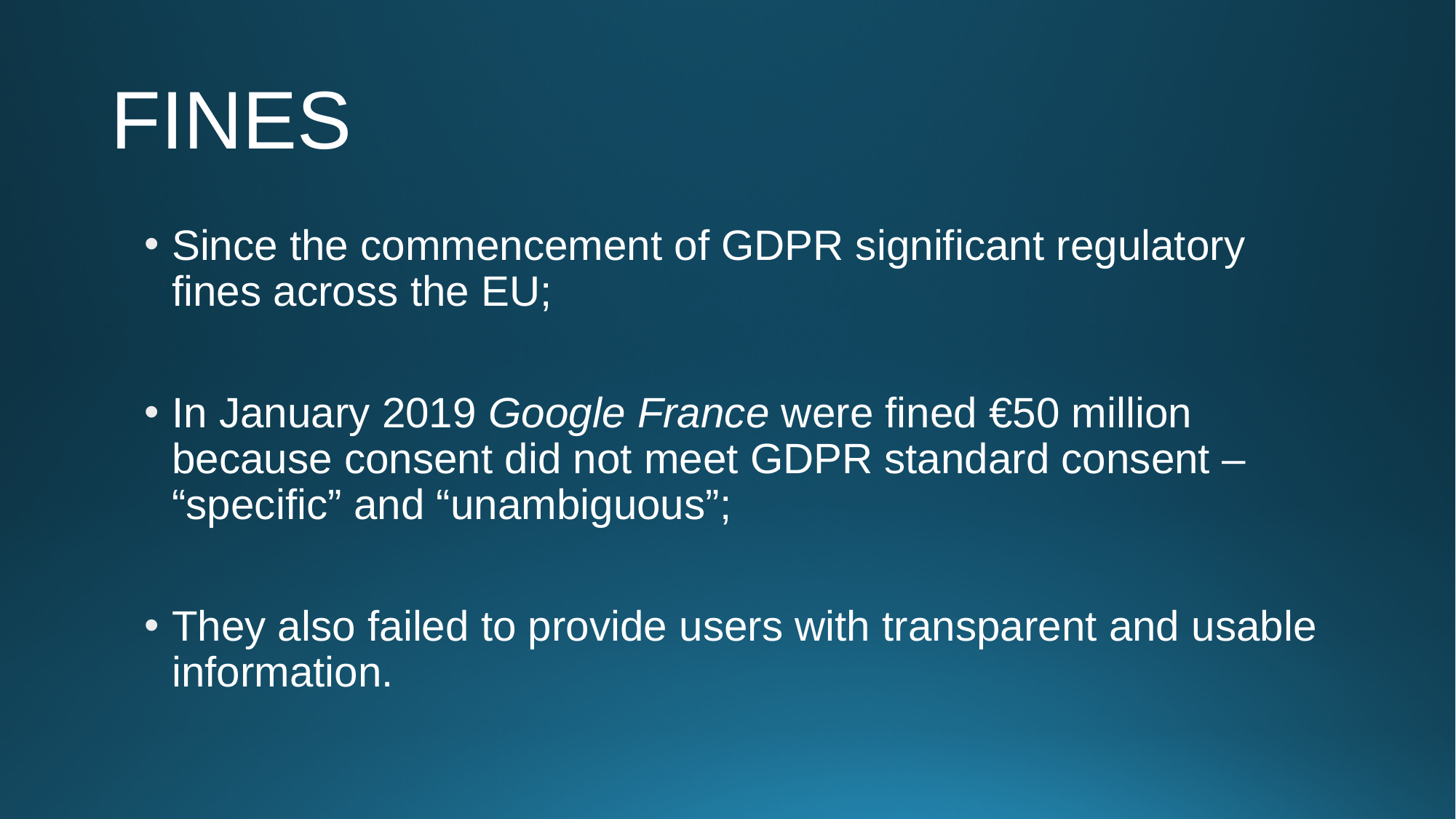

# FINES
Since the commencement of GDPR significant regulatory fines across the EU;

In January 2019 Google France were fined €50 million because consent did not meet GDPR standard consent – “specific” and “unambiguous”;

They also failed to provide users with transparent and usable information.